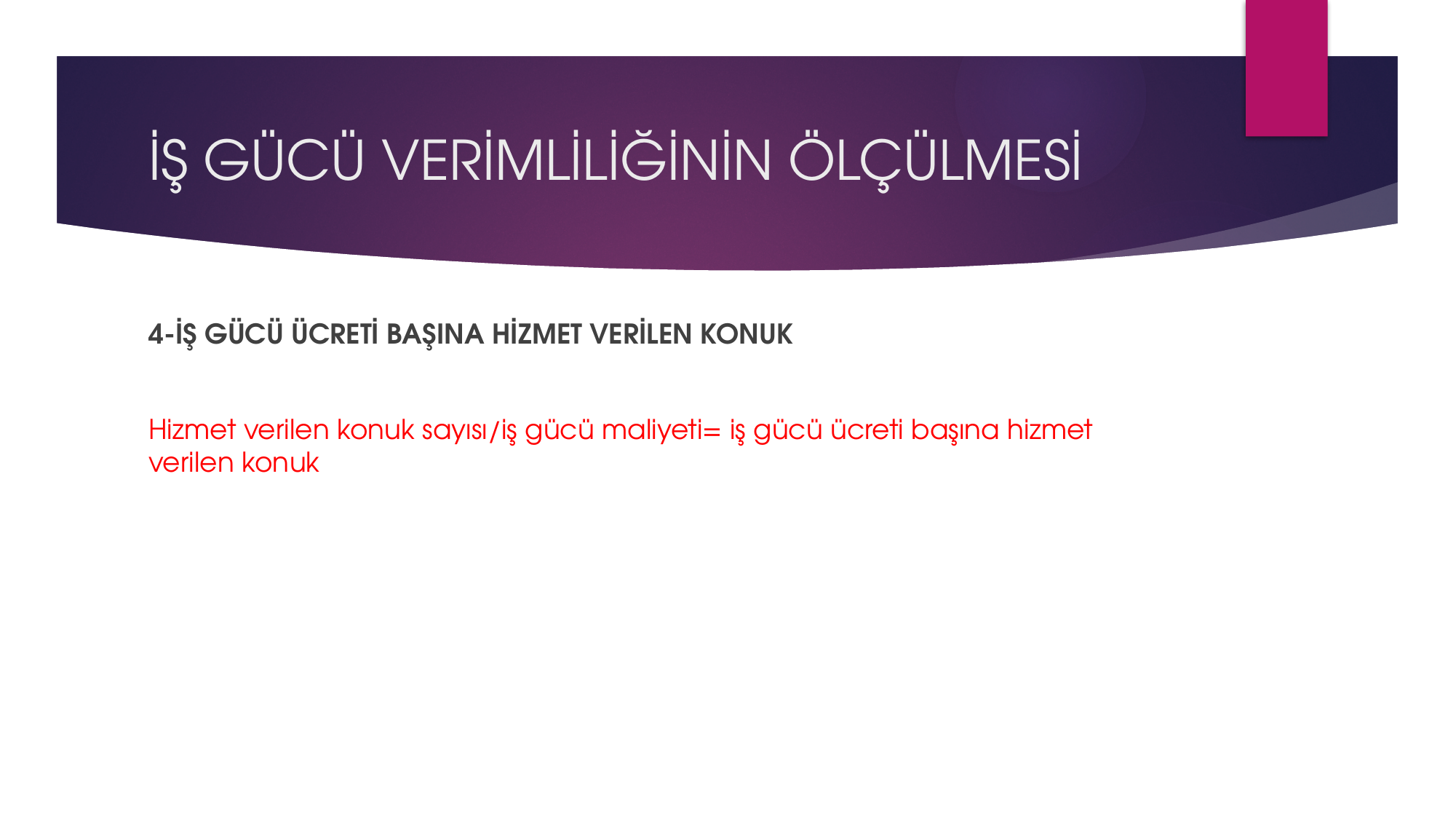

# İŞ GÜCÜ VERİMLİLİĞİNİN ÖLÇÜLMESİ
4-İŞ GÜCÜ ÜCRETİ BAŞINA HİZMET VERİLEN KONUK

Hizmet verilen konuk sayısı/iş gücü maliyeti= iş gücü ücreti başına hizmet verilen konuk